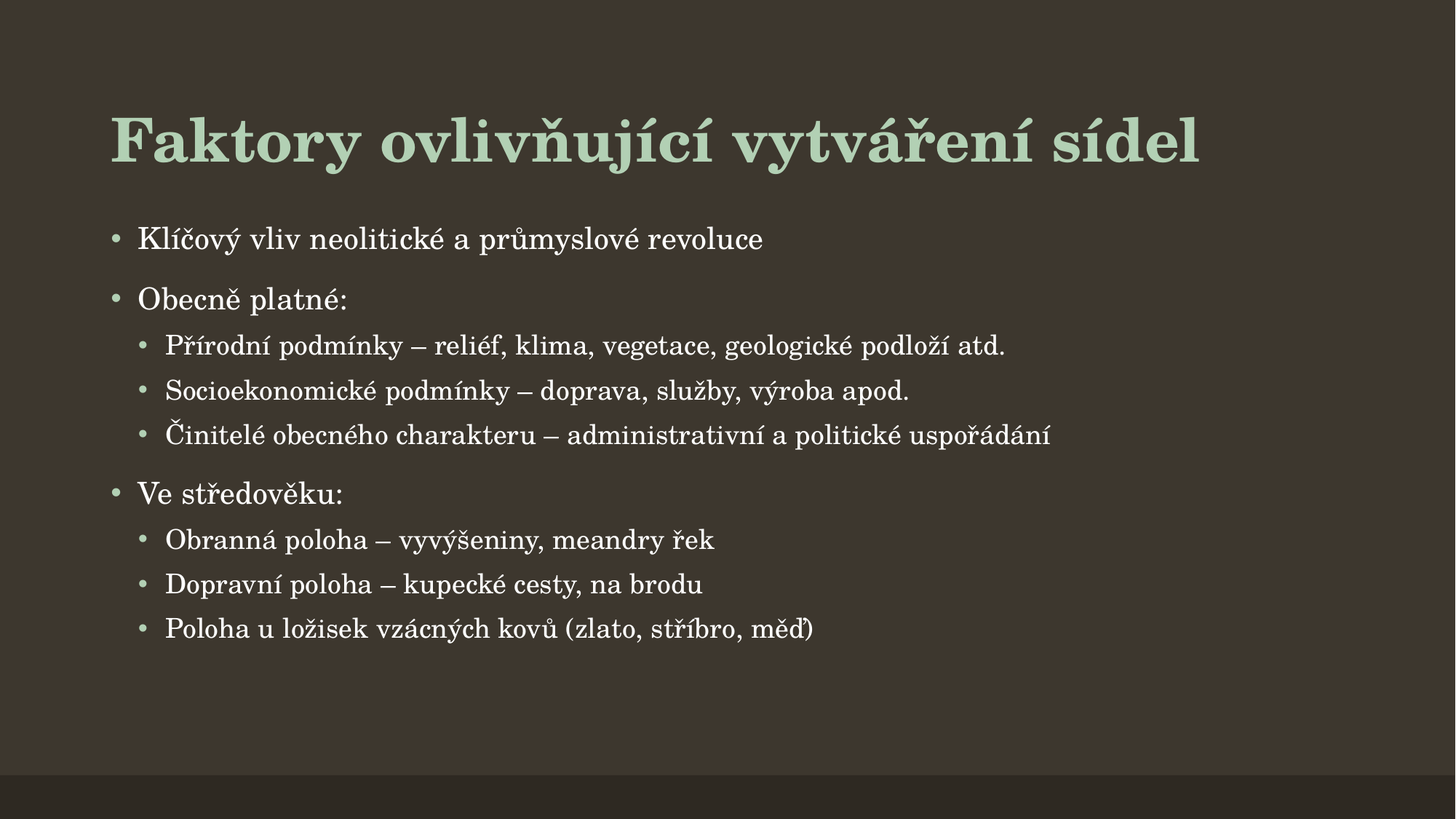

# Faktory ovlivňující vytváření sídel
Klíčový vliv neolitické a průmyslové revoluce
Obecně platné:
Přírodní podmínky – reliéf, klima, vegetace, geologické podloží atd.
Socioekonomické podmínky – doprava, služby, výroba apod.
Činitelé obecného charakteru – administrativní a politické uspořádání
Ve středověku:
Obranná poloha – vyvýšeniny, meandry řek
Dopravní poloha – kupecké cesty, na brodu
Poloha u ložisek vzácných kovů (zlato, stříbro, měď)